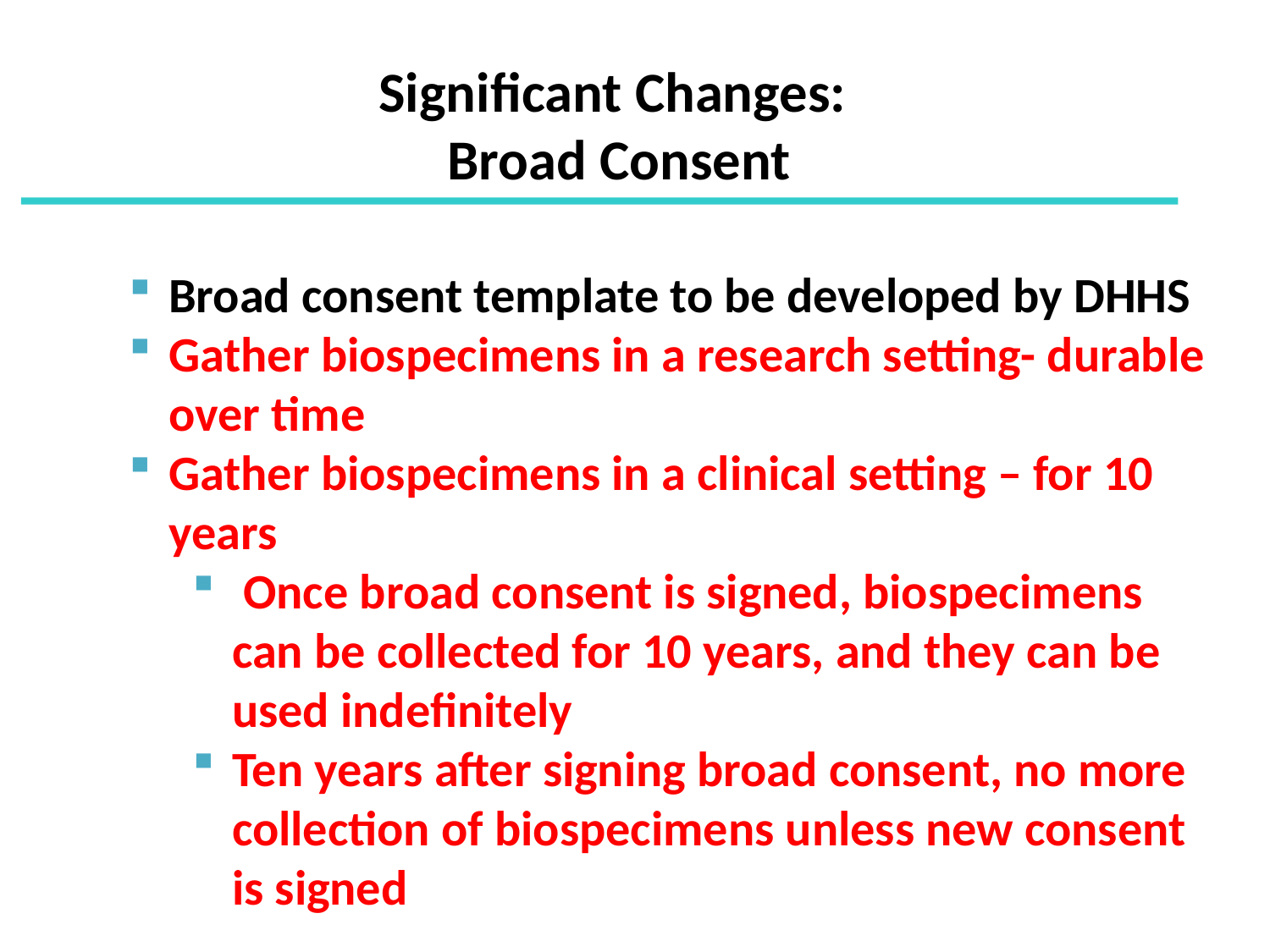

Significant Changes:
Broad Consent

Broad consent template to be developed by DHHS
Gather biospecimens in a research setting- durable over time
Gather biospecimens in a clinical setting – for 10 years
 Once broad consent is signed, biospecimens can be collected for 10 years, and they can be used indefinitely
Ten years after signing broad consent, no more collection of biospecimens unless new consent is signed